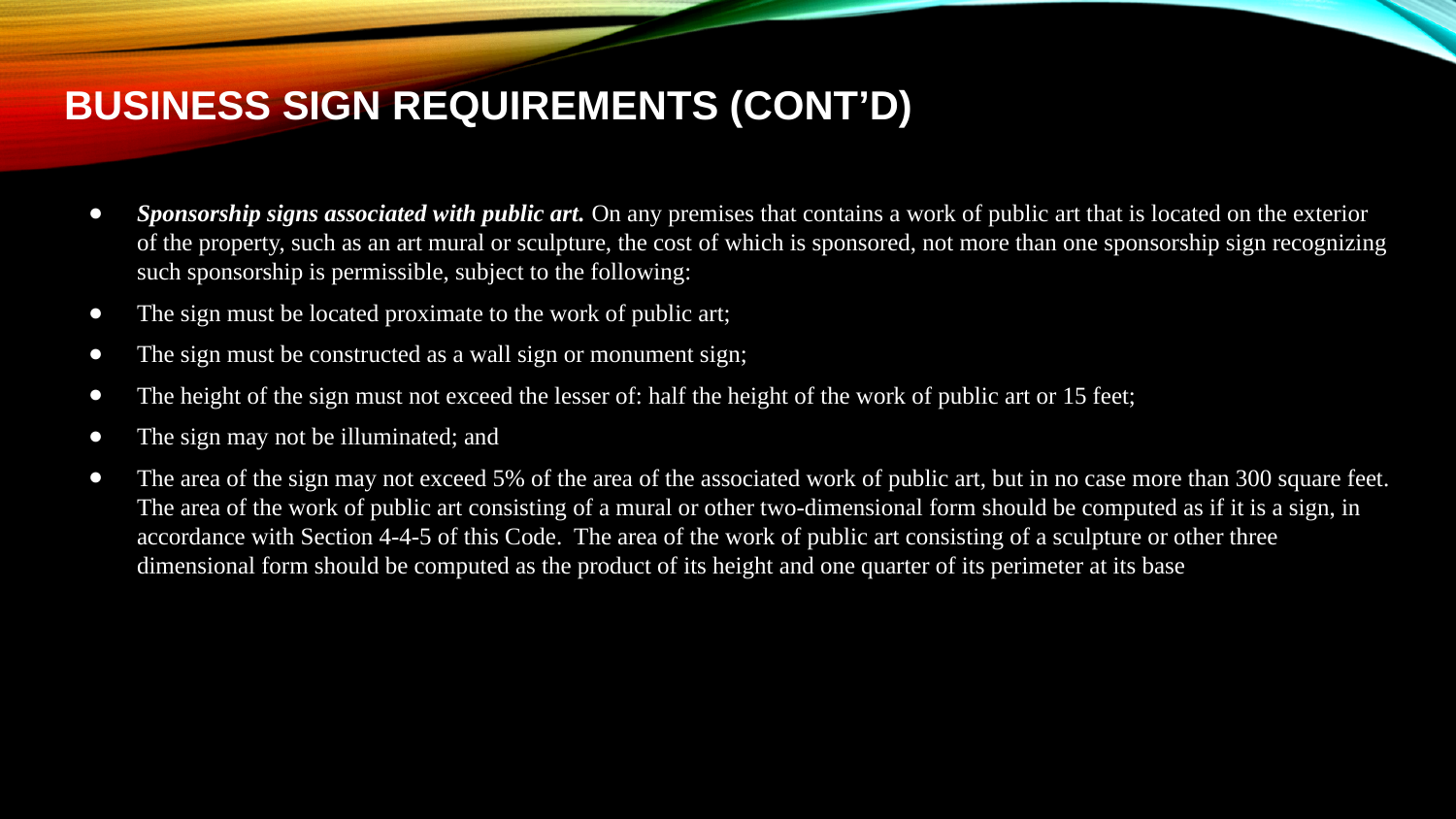

# BUSINESS sign requirements (cont’d)
Sponsorship signs associated with public art. On any premises that contains a work of public art that is located on the exterior of the property, such as an art mural or sculpture, the cost of which is sponsored, not more than one sponsorship sign recognizing such sponsorship is permissible, subject to the following:
The sign must be located proximate to the work of public art;
The sign must be constructed as a wall sign or monument sign;
The height of the sign must not exceed the lesser of: half the height of the work of public art or 15 feet;
The sign may not be illuminated; and
The area of the sign may not exceed 5% of the area of the associated work of public art, but in no case more than 300 square feet. The area of the work of public art consisting of a mural or other two-dimensional form should be computed as if it is a sign, in accordance with Section 4-4-5 of this Code.  The area of the work of public art consisting of a sculpture or other three dimensional form should be computed as the product of its height and one quarter of its perimeter at its base